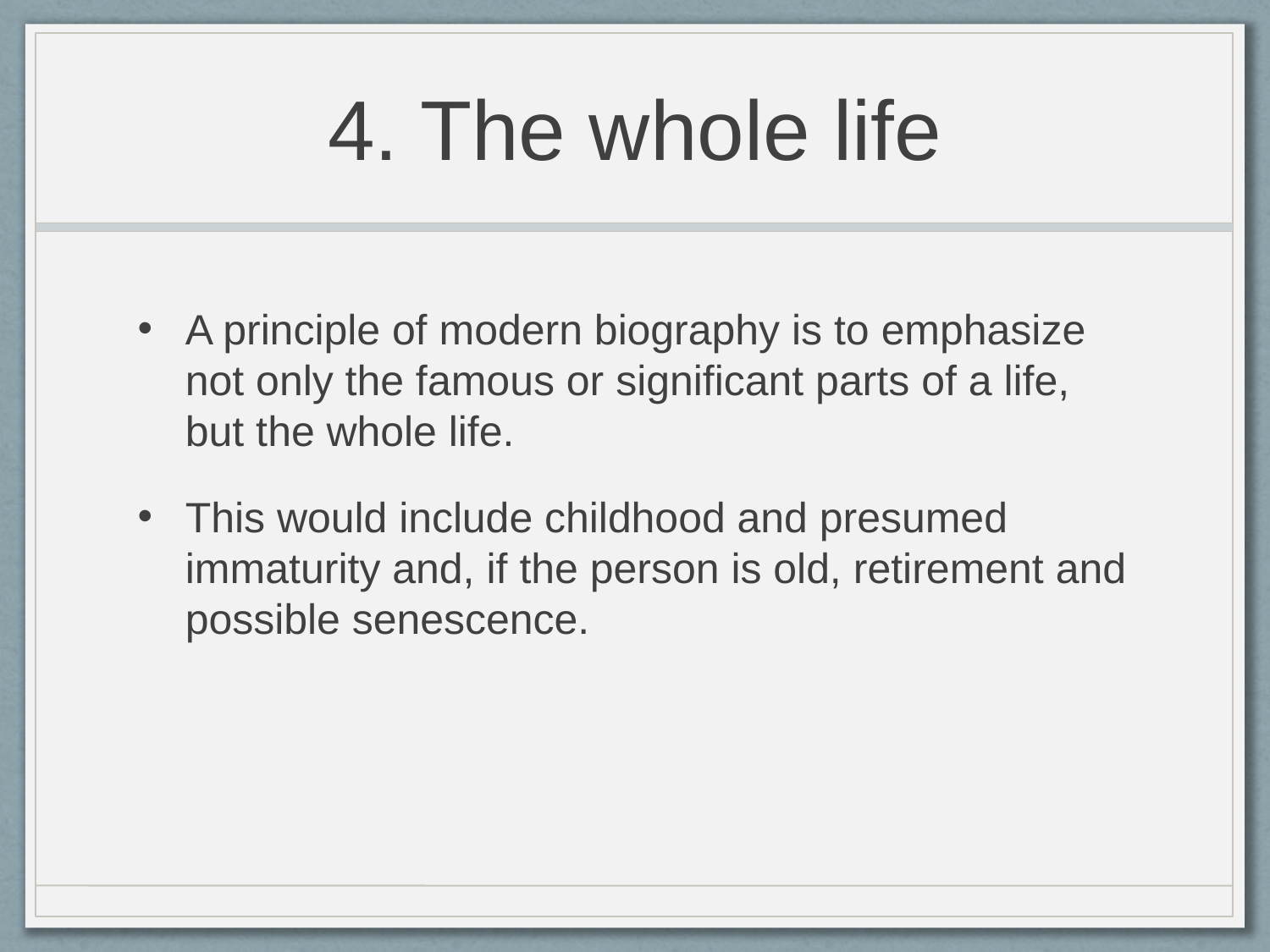

# 4. The whole life
A principle of modern biography is to emphasize not only the famous or significant parts of a life, but the whole life.
This would include childhood and presumed immaturity and, if the person is old, retirement and possible senescence.